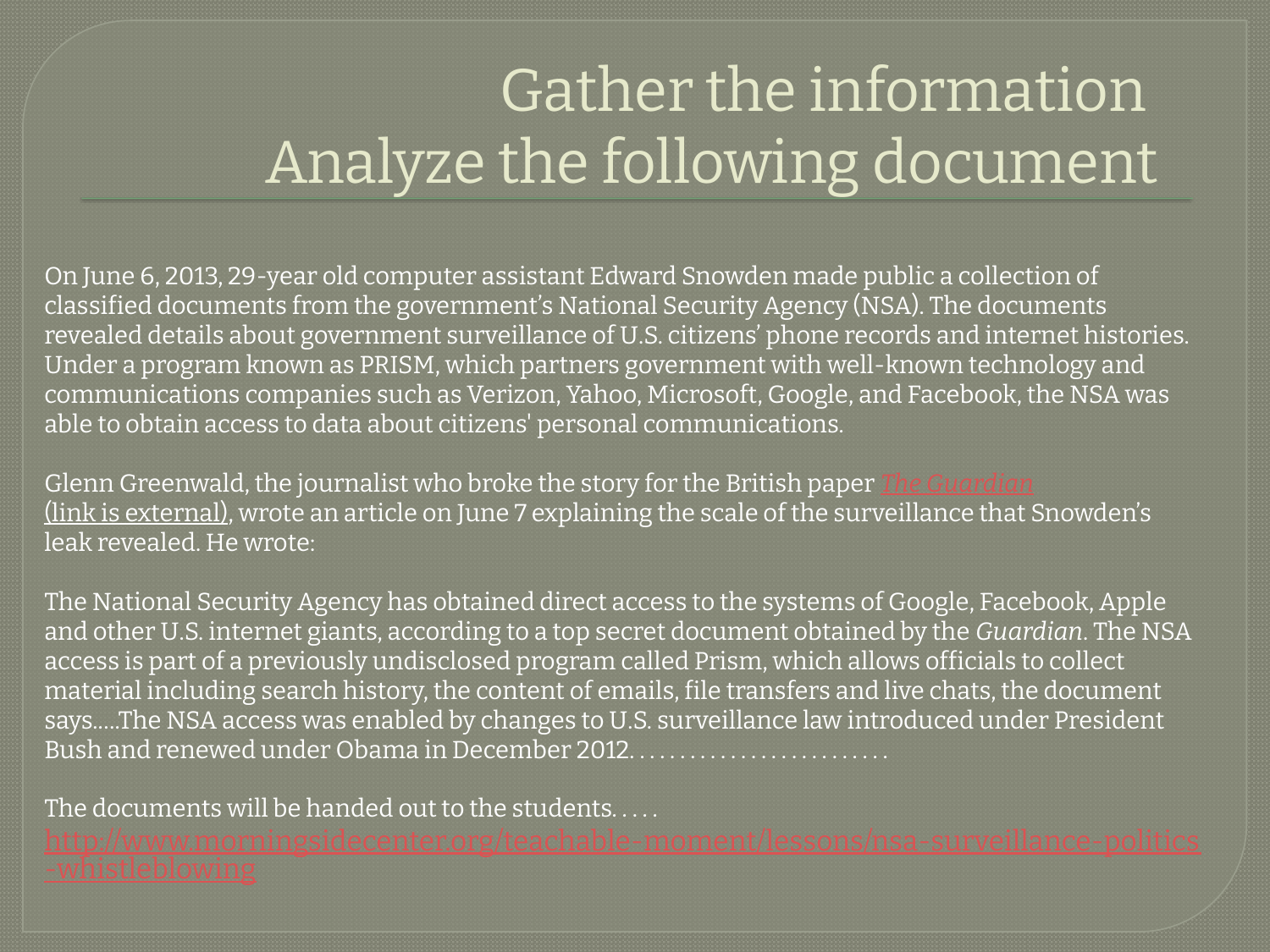

# Gather the information Analyze the following document
On June 6, 2013, 29-year old computer assistant Edward Snowden made public a collection of classified documents from the government’s National Security Agency (NSA). The documents revealed details about government surveillance of U.S. citizens’ phone records and internet histories. Under a program known as PRISM, which partners government with well-known technology and communications companies such as Verizon, Yahoo, Microsoft, Google, and Facebook, the NSA was able to obtain access to data about citizens' personal communications.
 
Glenn Greenwald, the journalist who broke the story for the British paper The Guardian(link is external), wrote an article on June 7 explaining the scale of the surveillance that Snowden’s leak revealed. He wrote:
The National Security Agency has obtained direct access to the systems of Google, Facebook, Apple and other U.S. internet giants, according to a top secret document obtained by the Guardian. The NSA access is part of a previously undisclosed program called Prism, which allows officials to collect material including search history, the content of emails, file transfers and live chats, the document says.….The NSA access was enabled by changes to U.S. surveillance law introduced under President Bush and renewed under Obama in December 2012. . . . . . . . . . . . . . . . . . . . . . . . . .
The documents will be handed out to the students. . . . .
http://www.morningsidecenter.org/teachable-moment/lessons/nsa-surveillance-politics-whistleblowing